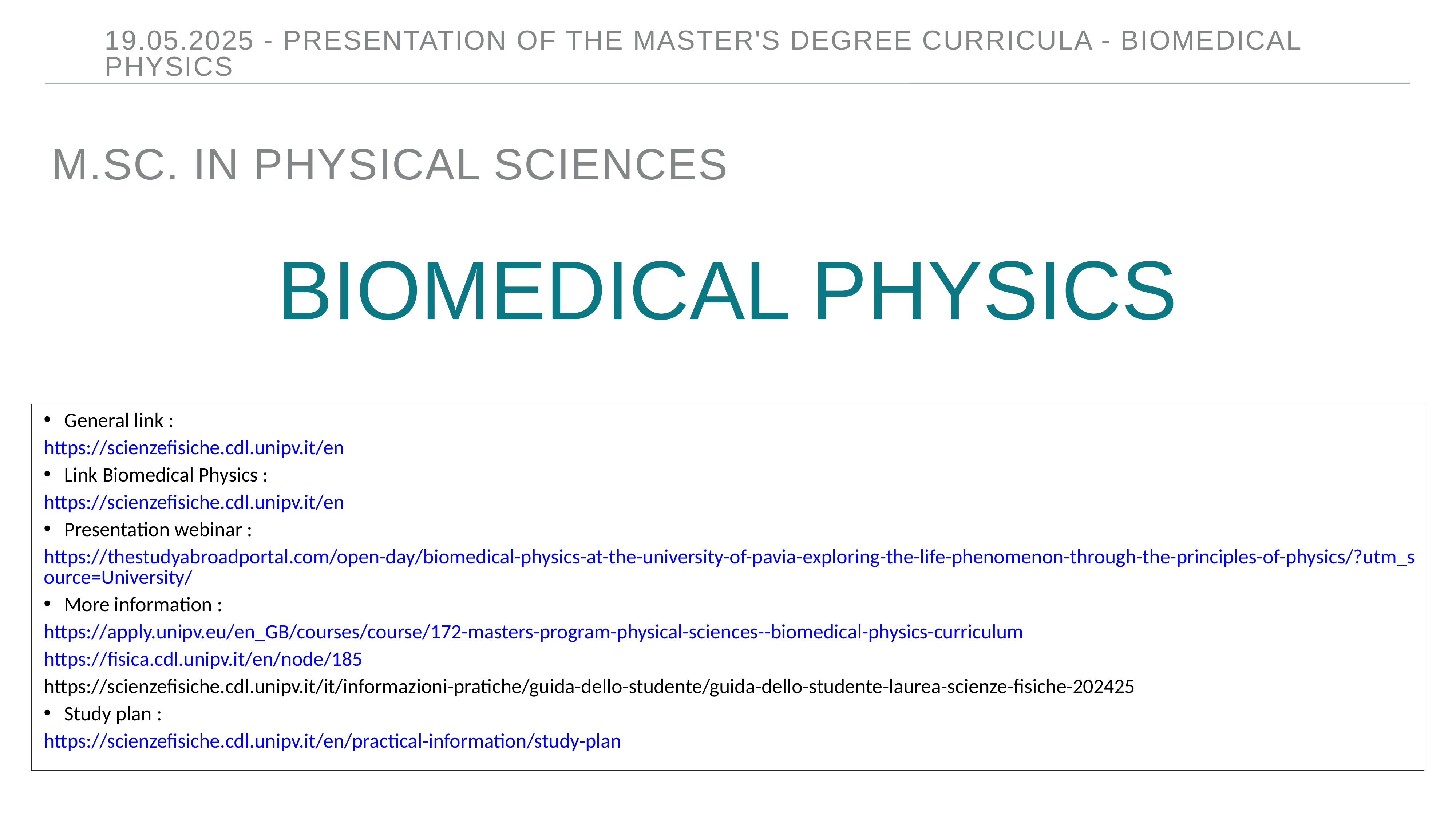

19.05.2025 - Presentation of the Master's degree curricula - BIOMEDICAL PHYSICS
M.Sc. in Physical Sciences
# Biomedical Physics
General link :
https://scienzefisiche.cdl.unipv.it/en
Link Biomedical Physics :
https://scienzefisiche.cdl.unipv.it/en
Presentation webinar :
https://thestudyabroadportal.com/open-day/biomedical-physics-at-the-university-of-pavia-exploring-the-life-phenomenon-through-the-principles-of-physics/?utm_source=University/
More information :
https://apply.unipv.eu/en_GB/courses/course/172-masters-program-physical-sciences--biomedical-physics-curriculum
https://fisica.cdl.unipv.it/en/node/185
https://scienzefisiche.cdl.unipv.it/it/informazioni-pratiche/guida-dello-studente/guida-dello-studente-laurea-scienze-fisiche-202425
Study plan :
https://scienzefisiche.cdl.unipv.it/en/practical-information/study-plan